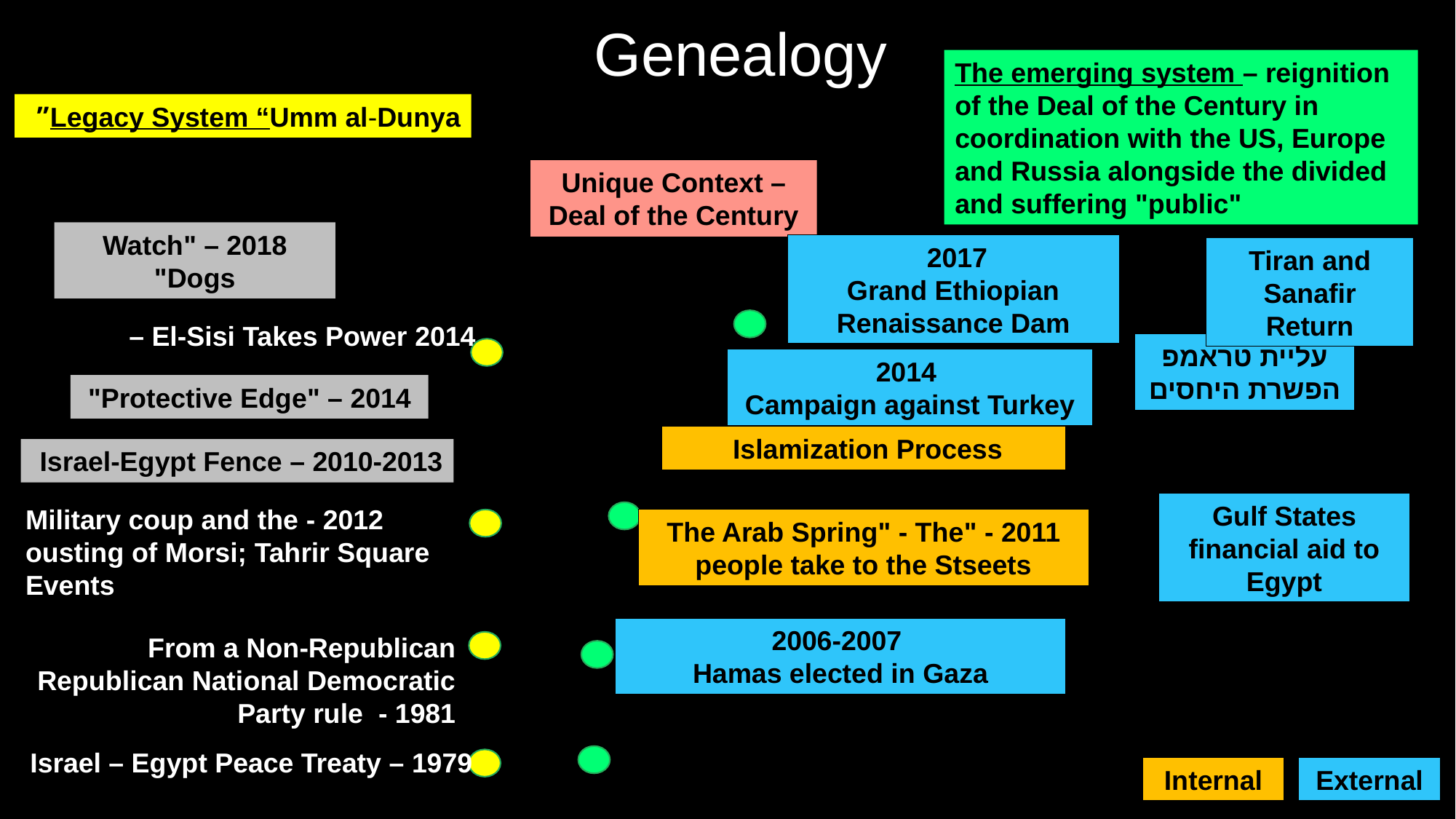

Genealogy
The emerging system – reignition of the Deal of the Century in  coordination with the US, Europe and Russia alongside the divided and suffering "public"
Legacy System “Umm al-Dunya”
Unique Context – Deal of the Century
2018 – "Watch Dogs"
2017
Grand Ethiopian Renaissance Dam
Tiran and Sanafir Return

2014 El-Sisi Takes Power –
עליית טראמפ
הפשרת היחסים

2014
Campaign against Turkey
2014 – "Protective Edge"
Islamization Process
2010-2013 – Israel-Egypt Fence
Gulf States financial aid to Egypt
2012 - Military coup and the ousting of Morsi; Tahrir Square Events

2011 - "The Arab Spring" - The people take to the Stseets
2006-2007
Hamas elected in Gaza
From a Non-Republican Republican National Democratic Party rule  - 1981

1979 – Israel – Egypt Peace Treaty

Internal
External